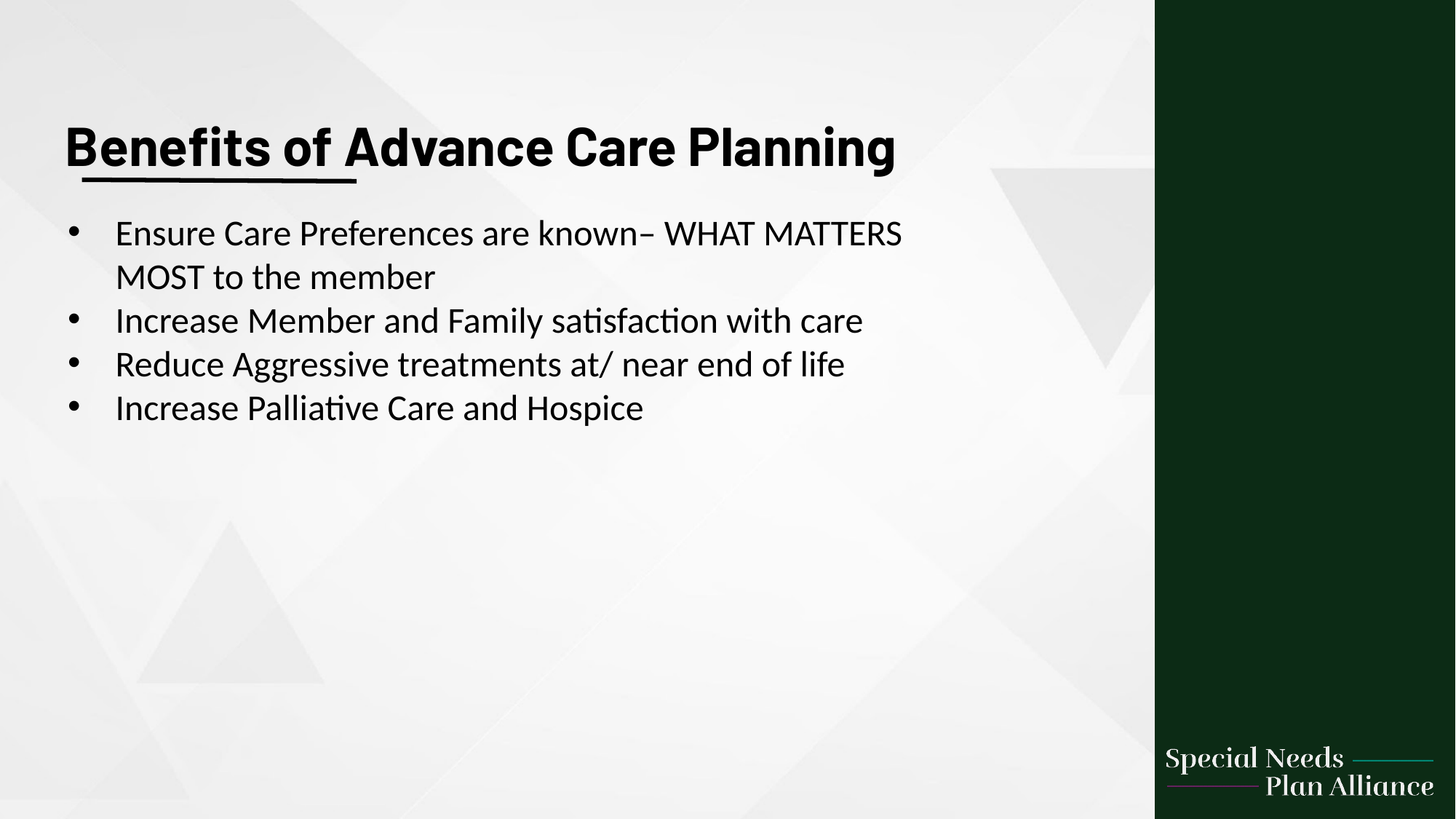

Benefits of Advance Care Planning ​
Ensure Care Preferences are known– WHAT MATTERS MOST to the member​
Increase Member and Family satisfaction with care​
Reduce Aggressive treatments at/ near end of life​
Increase Palliative Care and Hospice ​